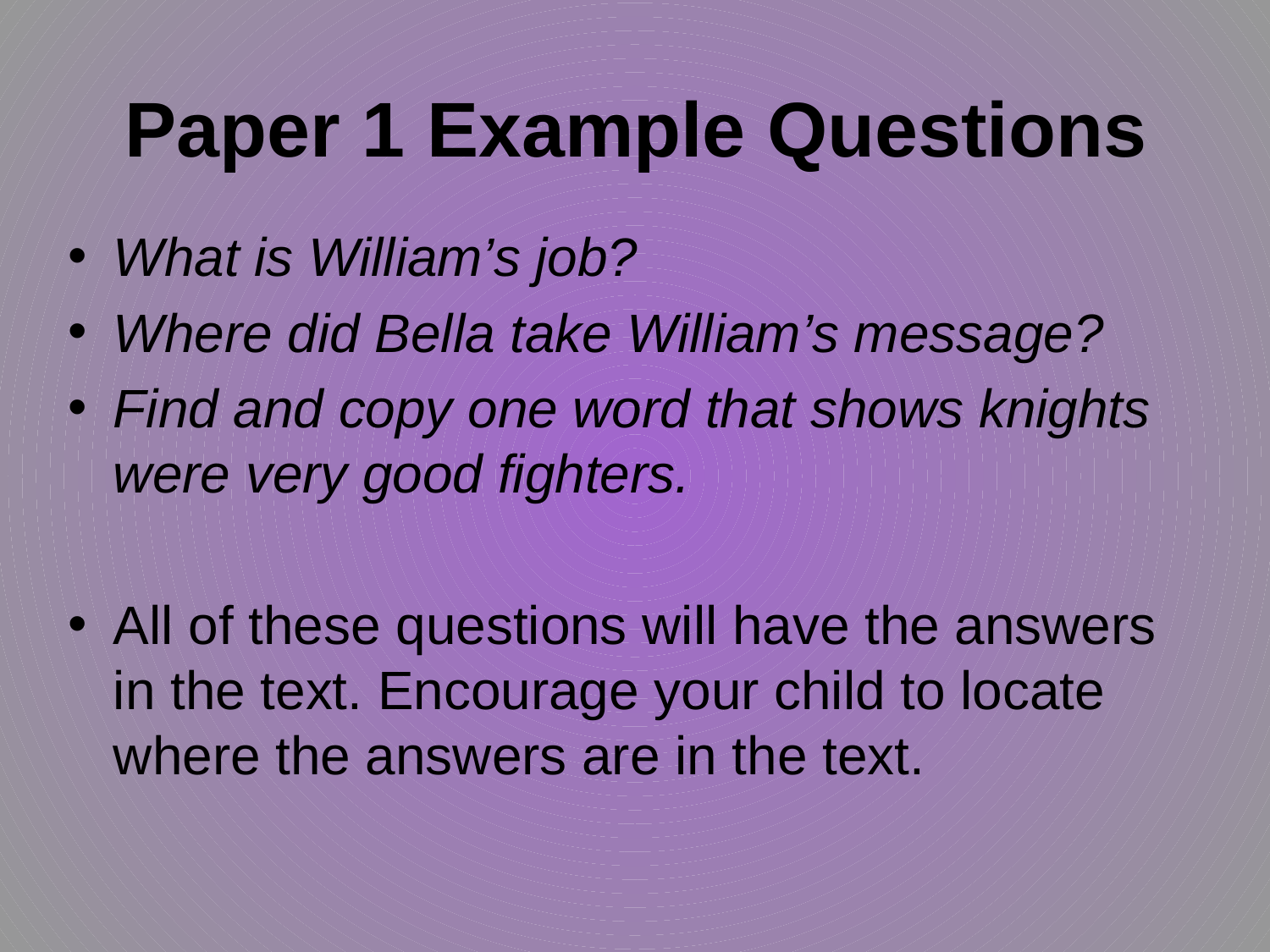

# Paper 1 Example Questions
What is William’s job?
Where did Bella take William’s message?
Find and copy one word that shows knights were very good fighters.

All of these questions will have the answers in the text. Encourage your child to locate where the answers are in the text.